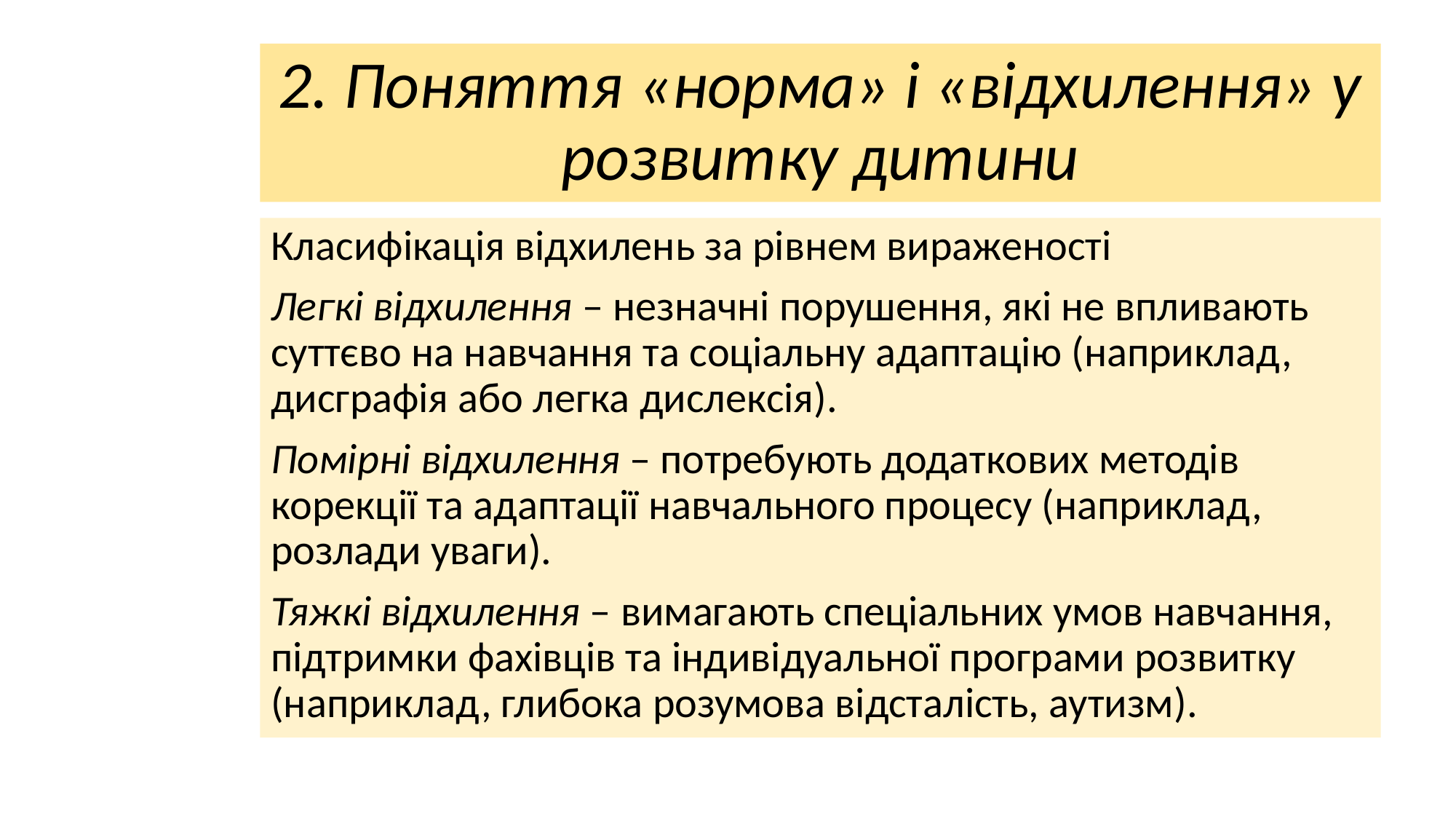

# 2. Поняття «норма» і «відхилення» у розвитку дитини
Класифікація відхилень за рівнем вираженості
Легкі відхилення – незначні порушення, які не впливають суттєво на навчання та соціальну адаптацію (наприклад, дисграфія або легка дислексія).
Помірні відхилення – потребують додаткових методів корекції та адаптації навчального процесу (наприклад, розлади уваги).
Тяжкі відхилення – вимагають спеціальних умов навчання, підтримки фахівців та індивідуальної програми розвитку (наприклад, глибока розумова відсталість, аутизм).